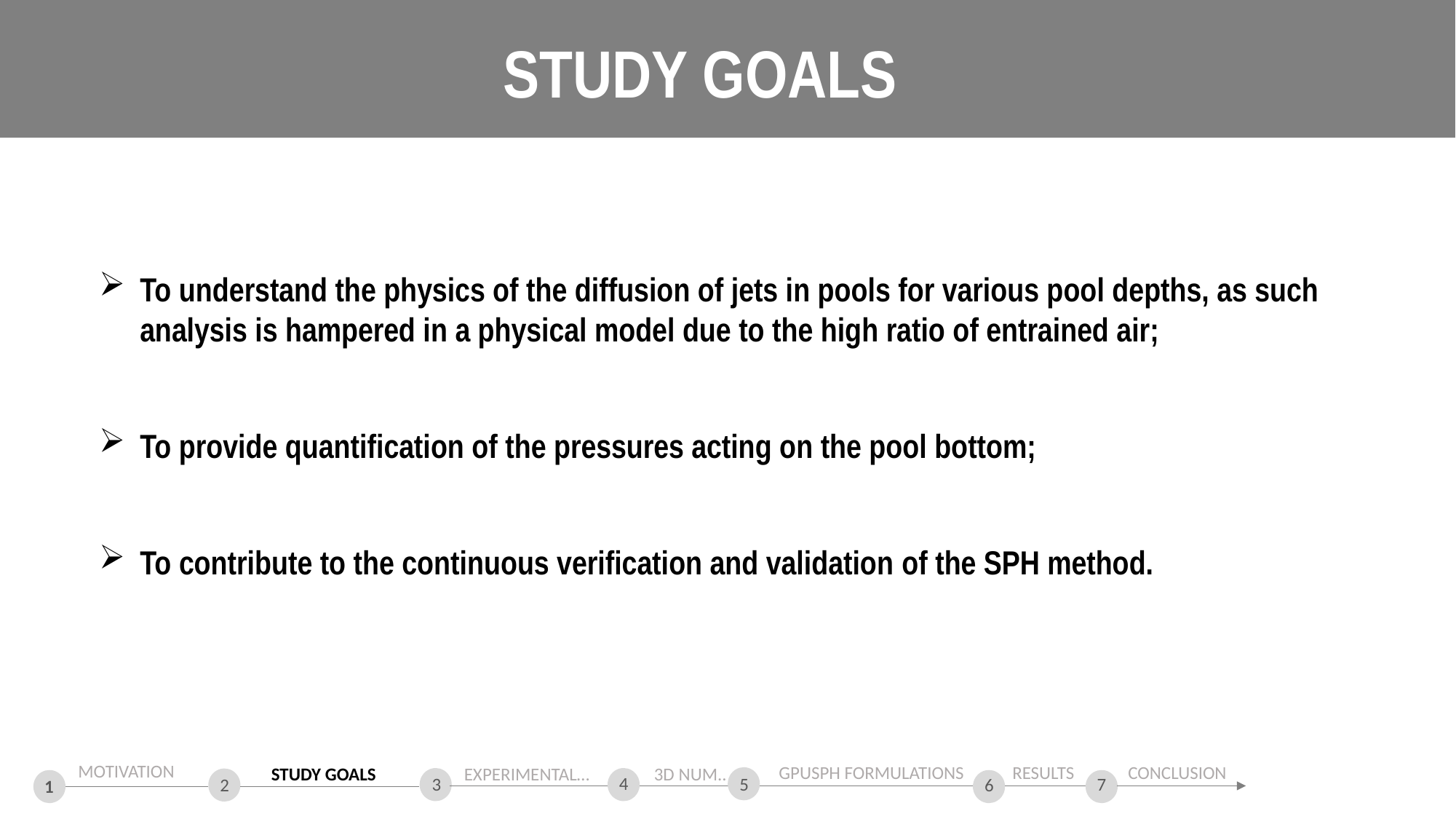

# STUDY GOALS
To understand the physics of the diffusion of jets in pools for various pool depths, as such analysis is hampered in a physical model due to the high ratio of entrained air;

To provide quantification of the pressures acting on the pool bottom;

To contribute to the continuous verification and validation of the SPH method.
MOTIVATION
GPUSPH FORMULATIONS
CONCLUSION
RESULTS
STUDY GOALS
EXPERIMENTAL…
3D NUM..
4
7

5
3

6
2

1